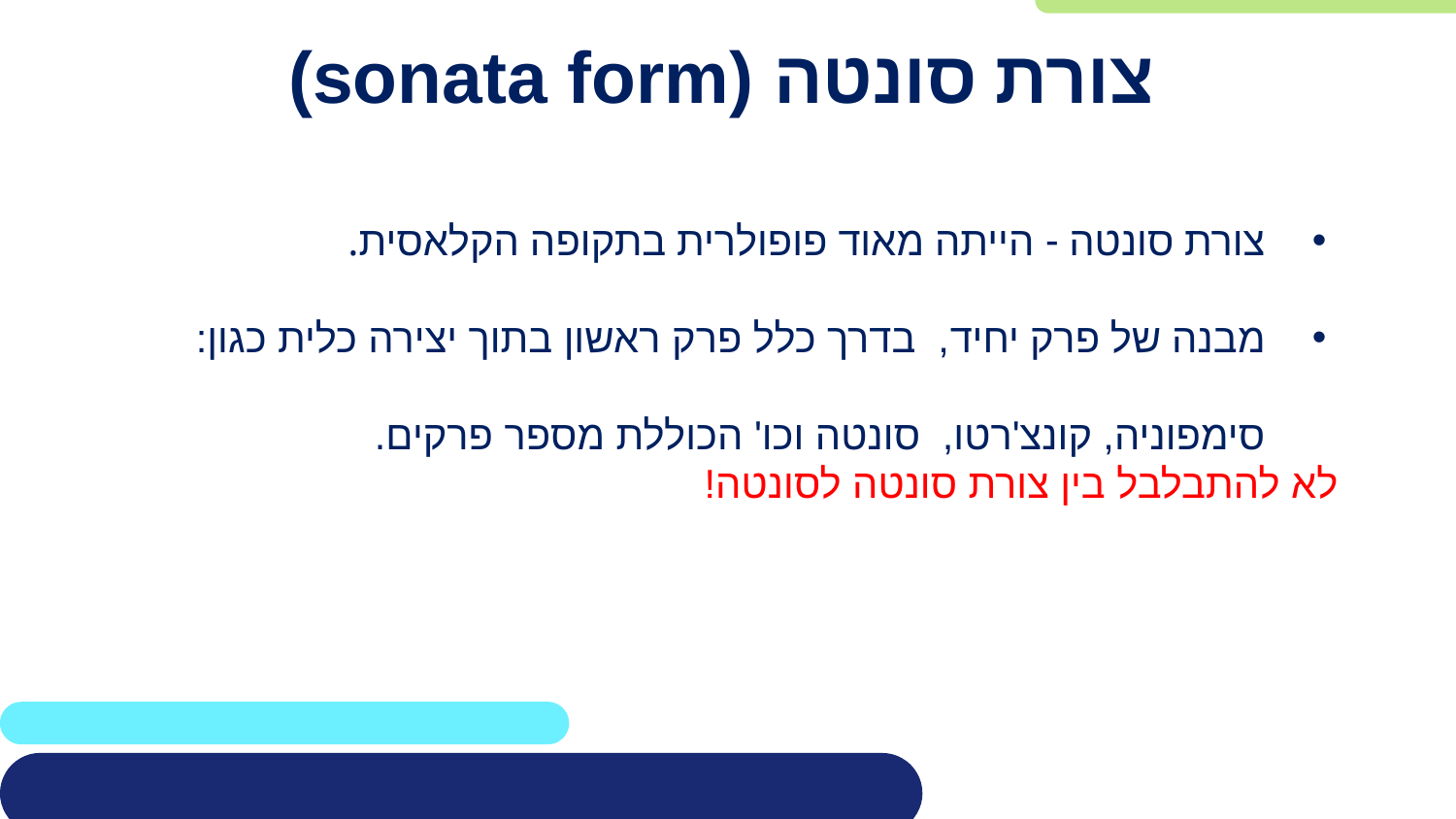

# (sonata form) צורת סונטה
צורת סונטה - הייתה מאוד פופולרית בתקופה הקלאסית.
מבנה של פרק יחיד,  בדרך כלל פרק ראשון בתוך יצירה כלית כגון: סימפוניה, קונצ'רטו,  סונטה וכו' הכוללת מספר פרקים.
לא להתבלבל בין צורת סונטה לסונטה!